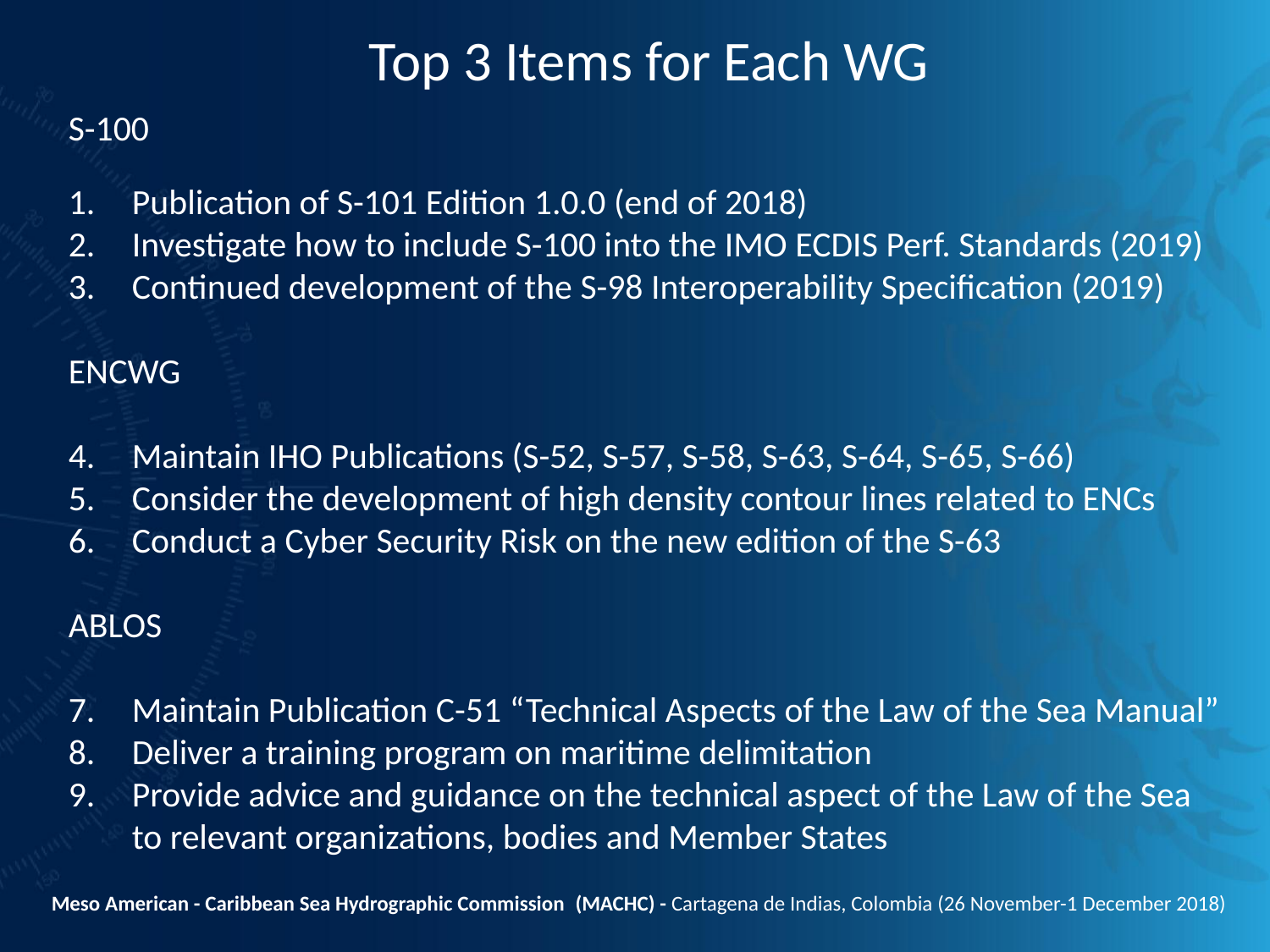

Top 3 Items for Each WG
S-100
Publication of S-101 Edition 1.0.0 (end of 2018)
Investigate how to include S-100 into the IMO ECDIS Perf. Standards (2019)
Continued development of the S-98 Interoperability Specification (2019)

ENCWG

Maintain IHO Publications (S-52, S-57, S-58, S-63, S-64, S-65, S-66)
Consider the development of high density contour lines related to ENCs
Conduct a Cyber Security Risk on the new edition of the S-63

ABLOS

Maintain Publication C-51 “Technical Aspects of the Law of the Sea Manual”
Deliver a training program on maritime delimitation
Provide advice and guidance on the technical aspect of the Law of the Sea to relevant organizations, bodies and Member States
Meso American - Caribbean Sea Hydrographic Commission  (MACHC) - Cartagena de Indias, Colombia (26 November-1 December 2018)